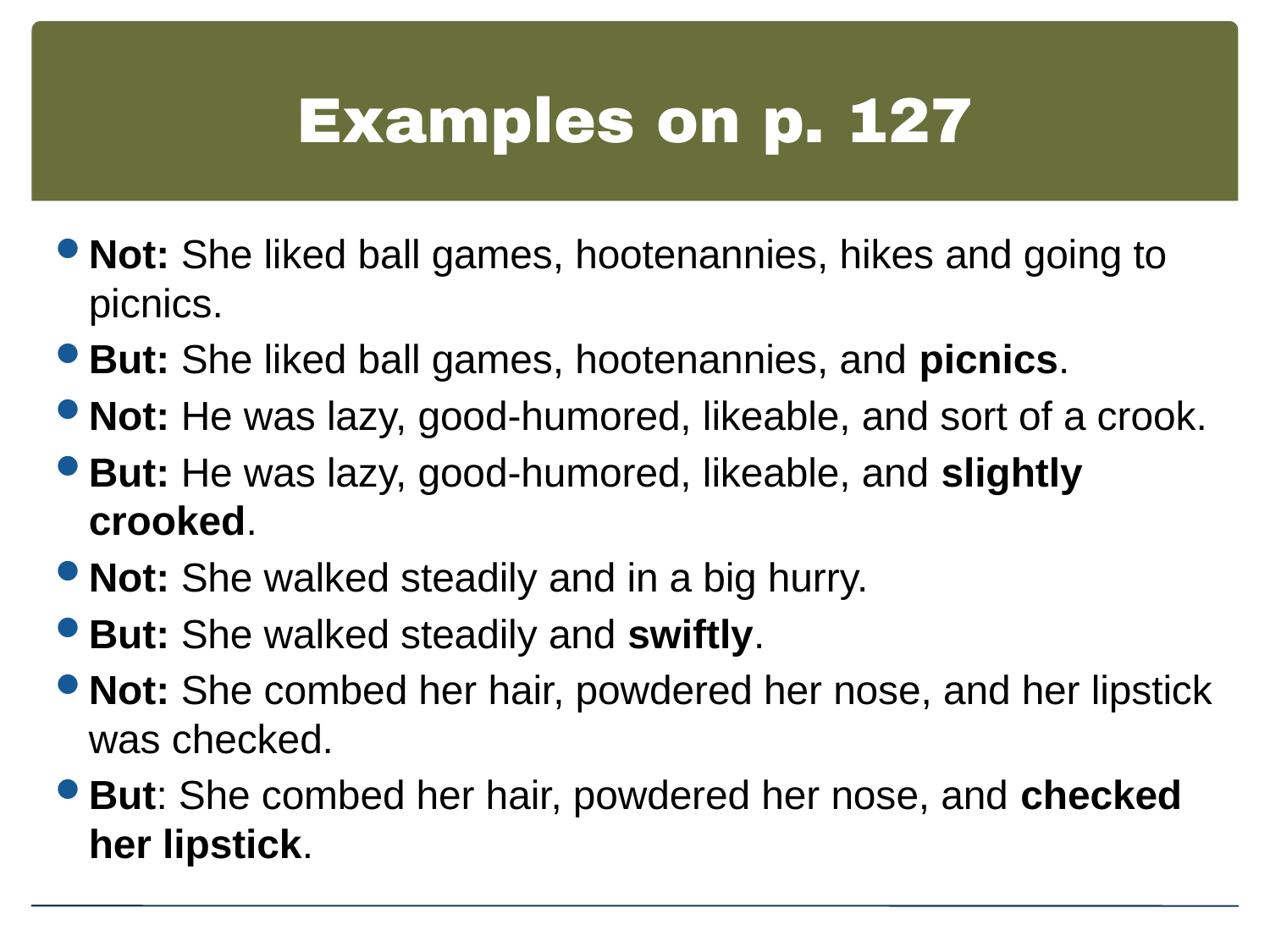

# Examples on p. 127
Not: She liked ball games, hootenannies, hikes and going to picnics.
But: She liked ball games, hootenannies, and picnics.
Not: He was lazy, good-humored, likeable, and sort of a crook.
But: He was lazy, good-humored, likeable, and slightly crooked.
Not: She walked steadily and in a big hurry.
But: She walked steadily and swiftly.
Not: She combed her hair, powdered her nose, and her lipstick was checked.
But: She combed her hair, powdered her nose, and checked her lipstick.